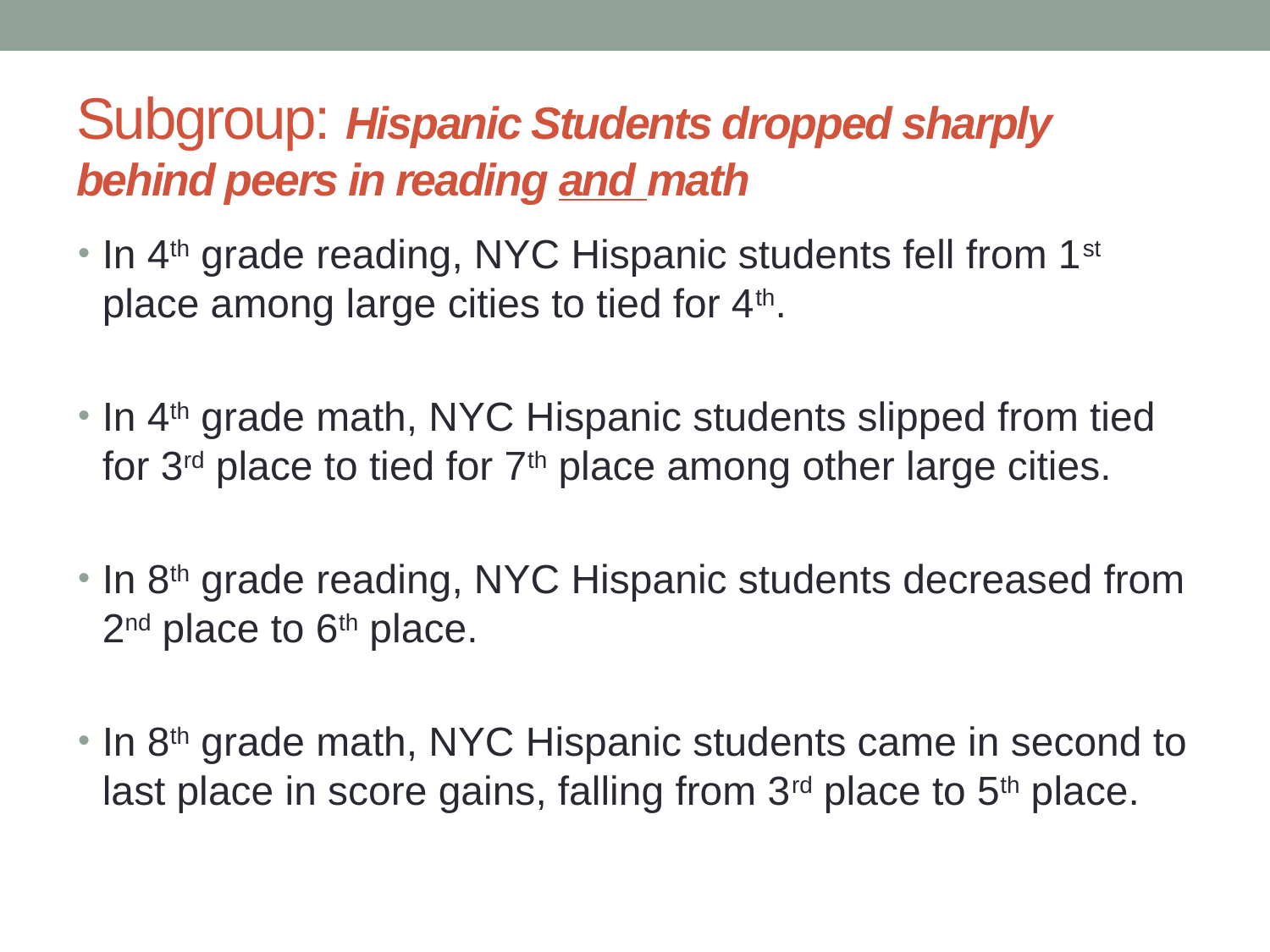

# Subgroup: Hispanic Students dropped sharply behind peers in reading and math
In 4th grade reading, NYC Hispanic students fell from 1st place among large cities to tied for 4th.

In 4th grade math, NYC Hispanic students slipped from tied for 3rd place to tied for 7th place among other large cities.

In 8th grade reading, NYC Hispanic students decreased from 2nd place to 6th place.

In 8th grade math, NYC Hispanic students came in second to last place in score gains, falling from 3rd place to 5th place.